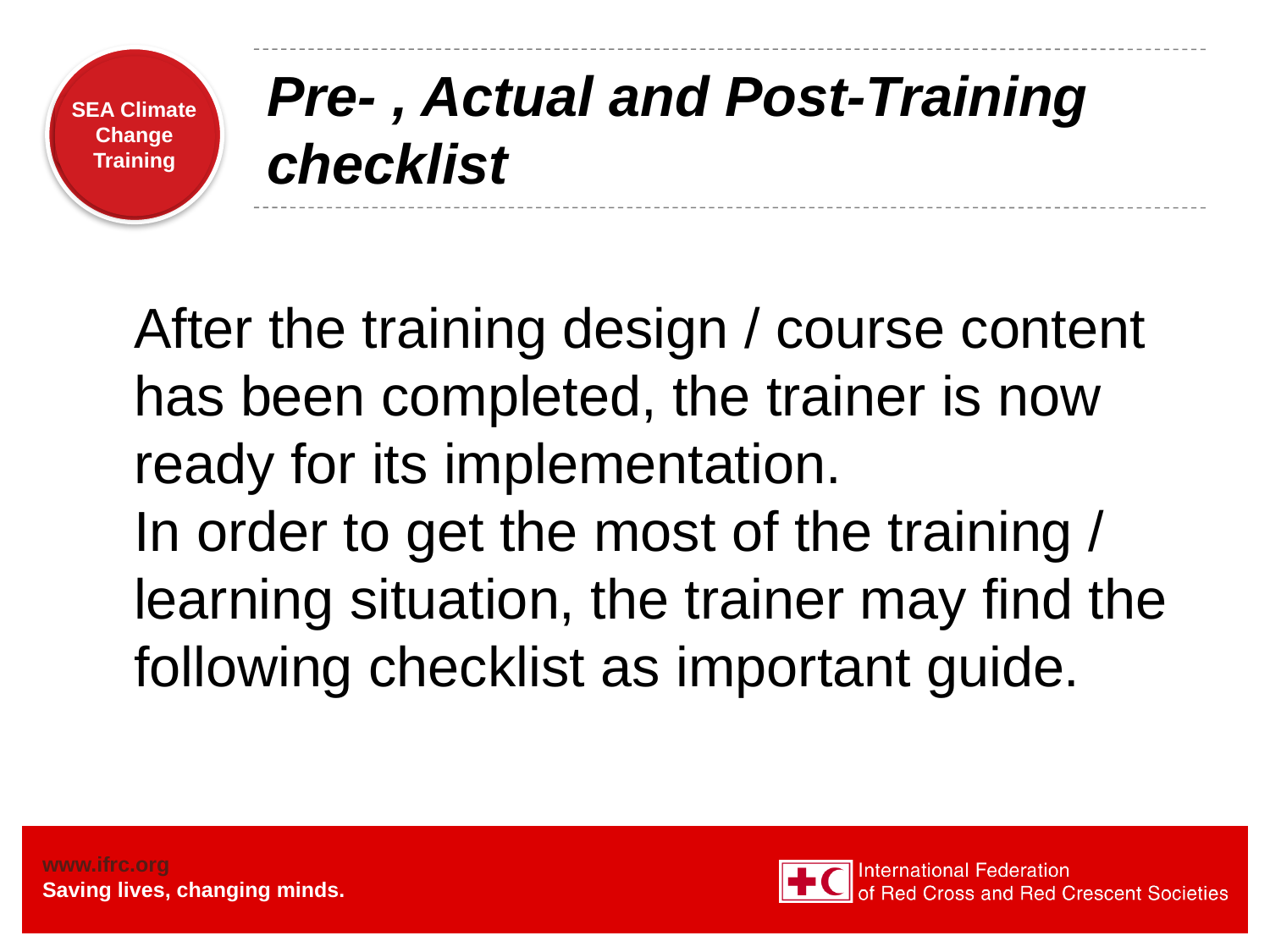

# Pre- , Actual and Post-Training checklist
After the training design / course content has been completed, the trainer is now ready for its implementation.
In order to get the most of the training / learning situation, the trainer may find the following checklist as important guide.